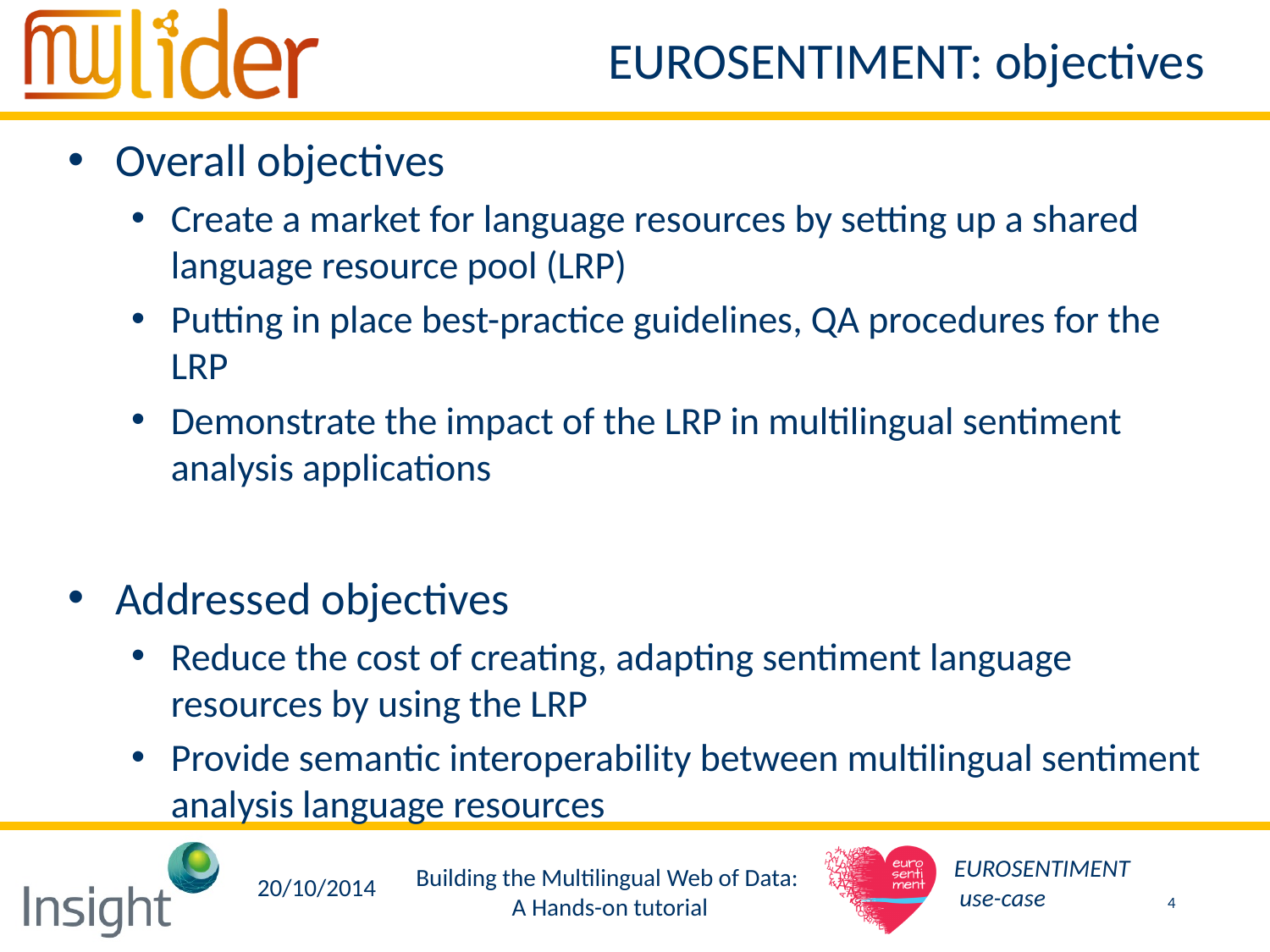

EUROSENTIMENT: objectives
Overall objectives
Create a market for language resources by setting up a shared language resource pool (LRP)
Putting in place best-practice guidelines, QA procedures for the LRP
Demonstrate the impact of the LRP in multilingual sentiment analysis applications

Addressed objectives
Reduce the cost of creating, adapting sentiment language resources by using the LRP
Provide semantic interoperability between multilingual sentiment analysis language resources